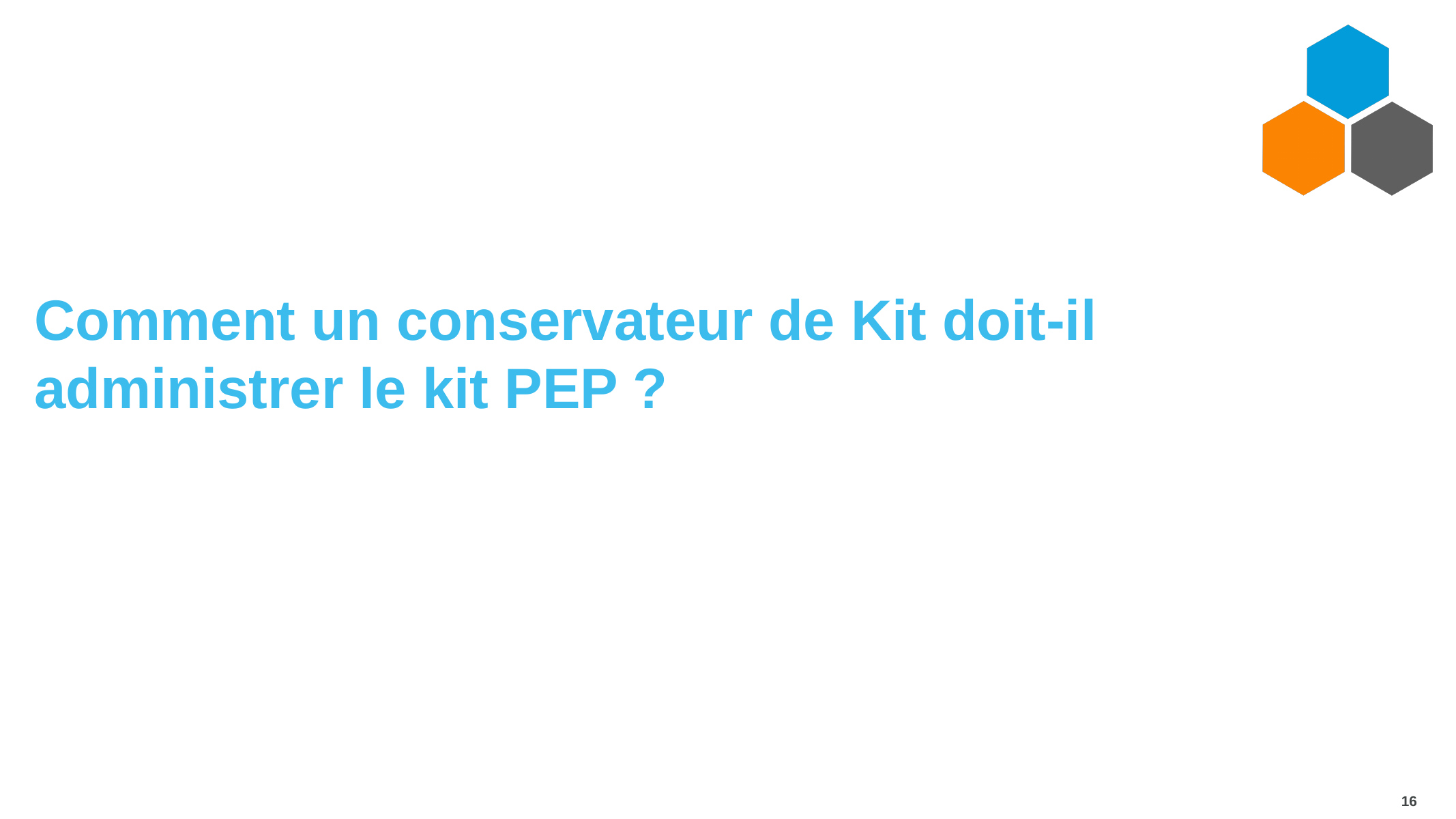

# Comment un conservateur de Kit doit-il administrer le kit PEP ?